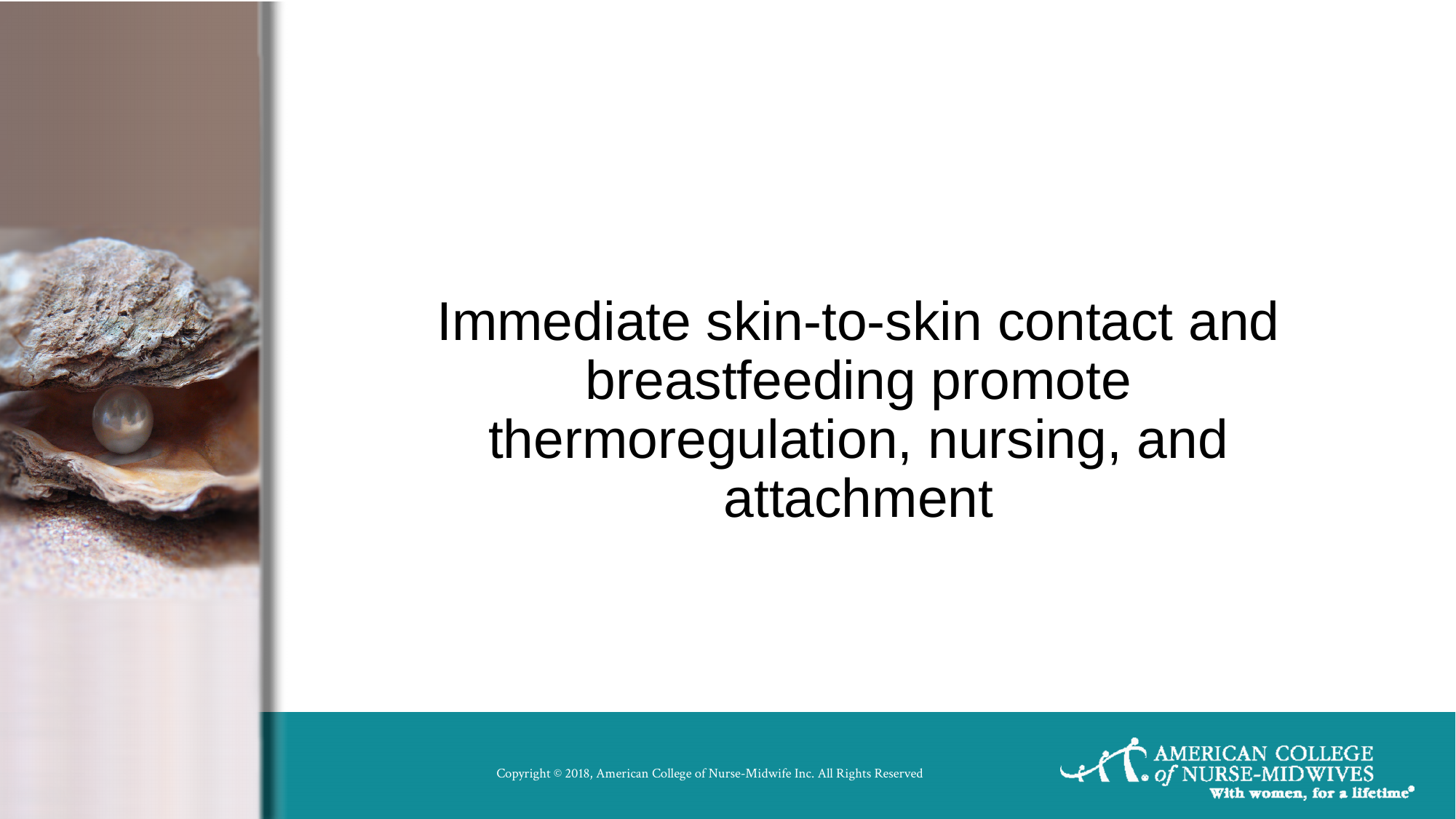

# Immediate skin-to-skin contact and breastfeeding promote thermoregulation, nursing, and attachment